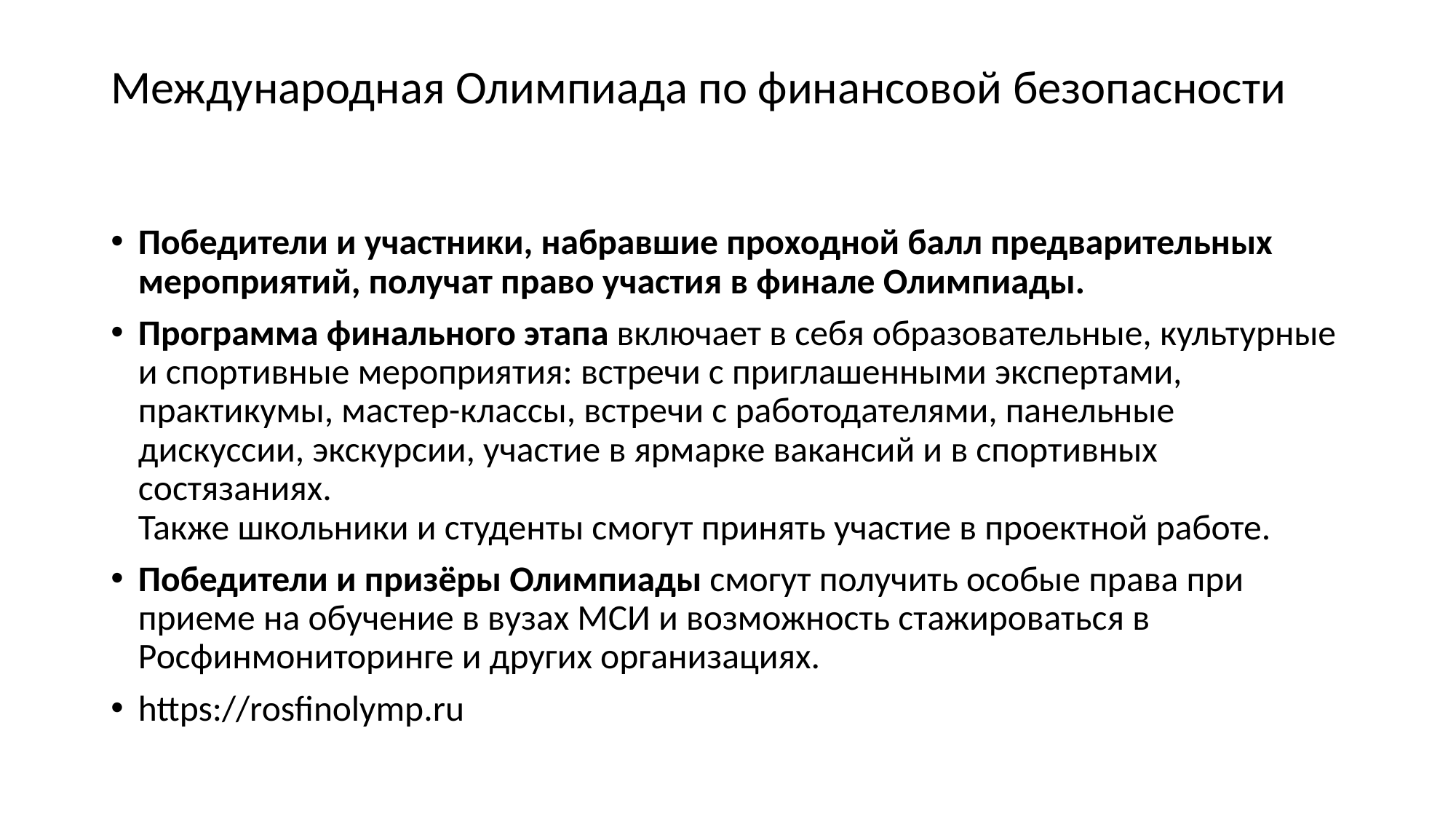

# Международная Олимпиада по финансовой безопасности
Победители и участники, набравшие проходной балл предварительных мероприятий, получат право участия в финале Олимпиады.
Программа финального этапа включает в себя образовательные, культурные и спортивные мероприятия: встречи с приглашенными экспертами, практикумы, мастер-классы, встречи с работодателями, панельные дискуссии, экскурсии, участие в ярмарке вакансий и в спортивных состязаниях.
Также школьники и студенты смогут принять участие в проектной работе.
Победители и призёры Олимпиады смогут получить особые права при приеме на обучение в вузах МСИ и возможность стажироваться в Росфинмониторинге и других организациях.
https://rosfinolymp.ru